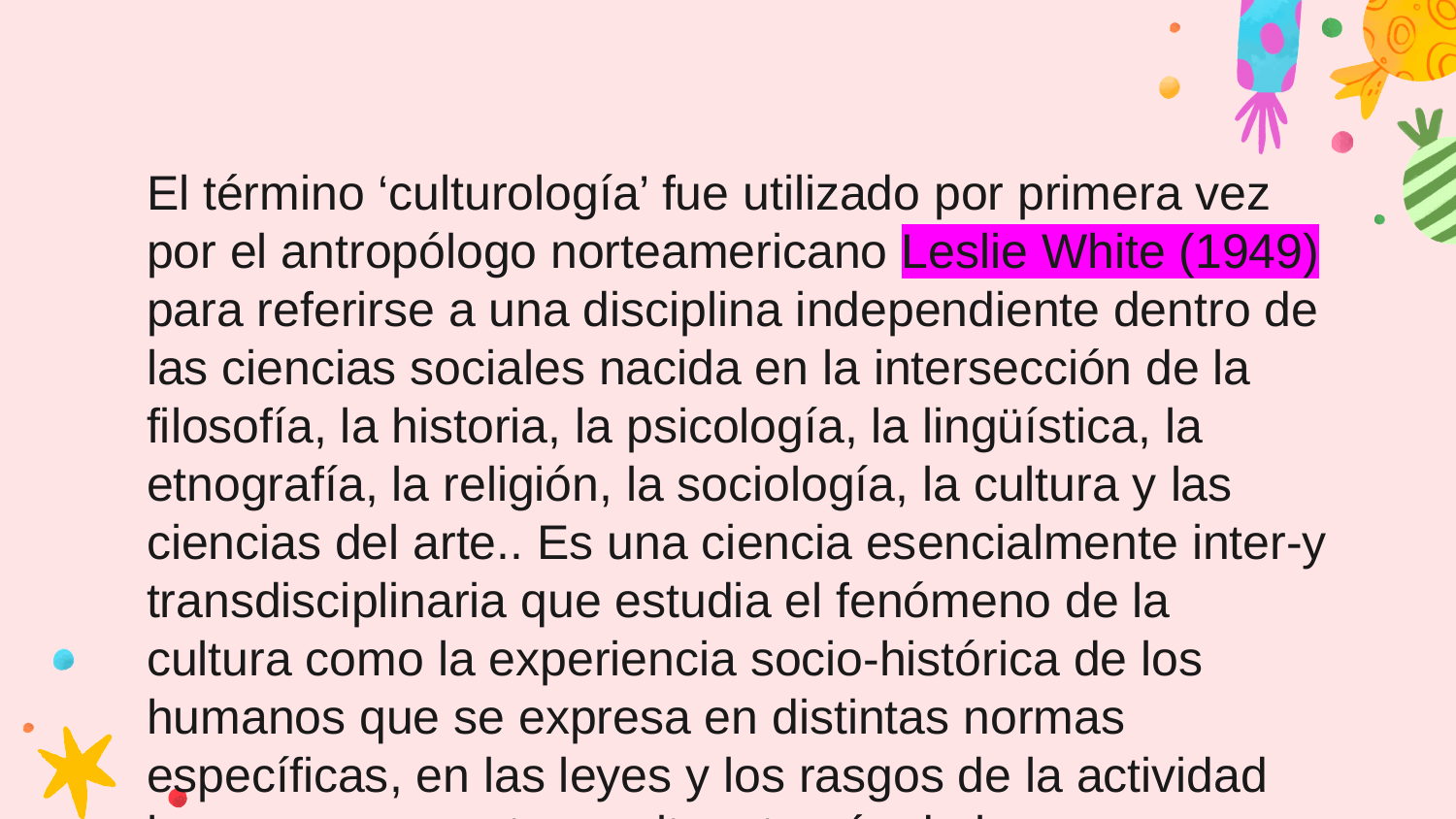

#
El término ‘culturología’ fue utilizado por primera vez por el antropólogo norteamericano Leslie White (1949) para referirse a una disciplina independiente dentro de las ciencias sociales nacida en la intersección de la filosofía, la historia, la psicología, la lingüística, la etnografía, la religión, la sociología, la cultura y las ciencias del arte.. Es una ciencia esencialmente inter-y transdisciplinaria que estudia el fenómeno de la cultura como la experiencia socio-histórica de los humanos que se expresa en distintas normas específicas, en las leyes y los rasgos de la actividad humana, que se transmite a través de las generaciones en forma de valores e ideales y es interpretada en literatura, filosofía, religión, derecho y arte.